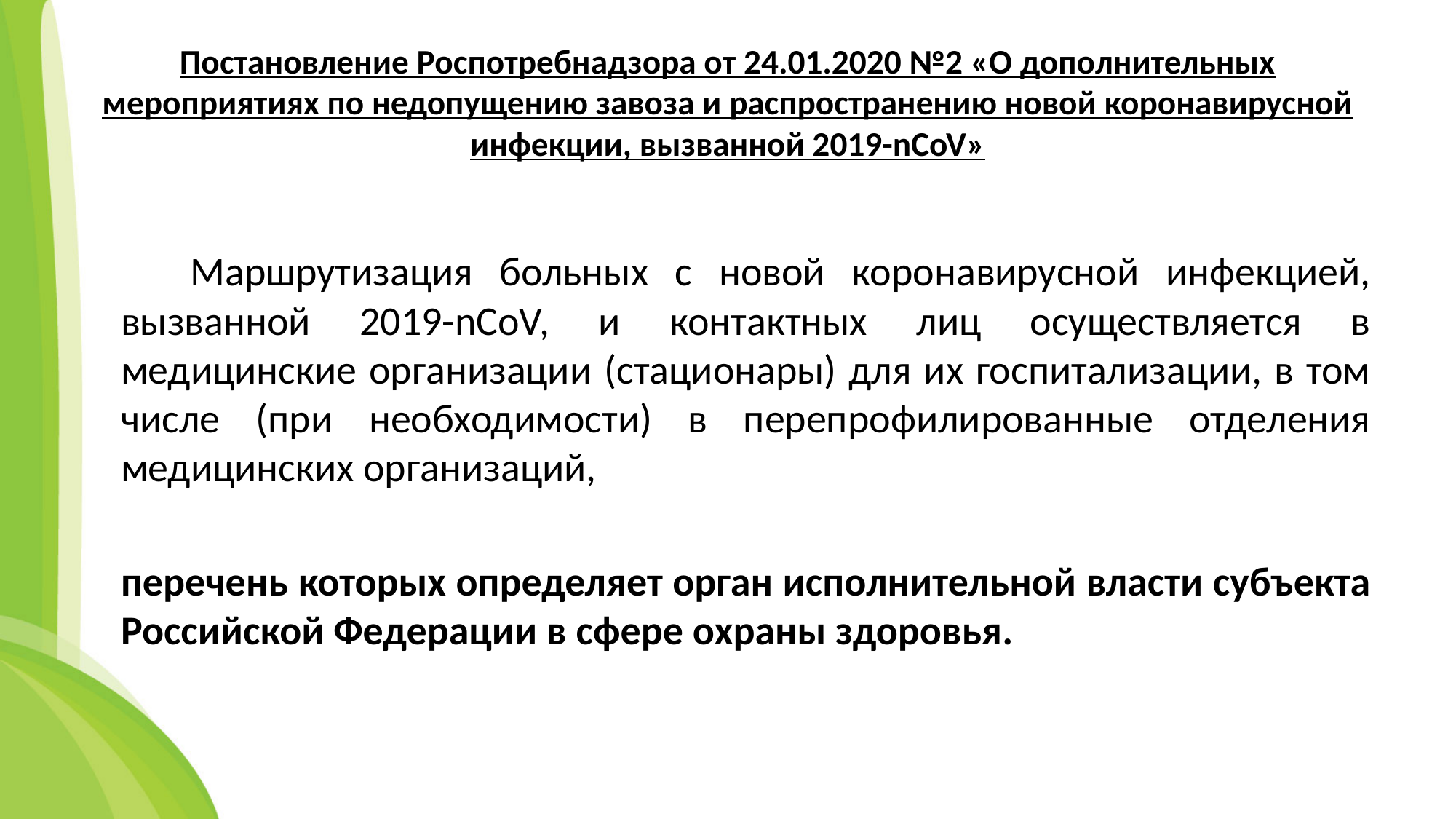

# Постановление Роспотребнадзора от 24.01.2020 №2 «О дополнительных мероприятиях по недопущению завоза и распространению новой коронавирусной инфекции, вызванной 2019-nCoV»

    Маршрутизация больных с новой коронавирусной инфекцией, вызванной 2019-nCoV, и контактных лиц осуществляется в медицинские организации (стационары) для их госпитализации, в том числе (при необходимости) в перепрофилированные отделения медицинских организаций,

	перечень которых определяет орган исполнительной власти субъекта Российской Федерации в сфере охраны здоровья.